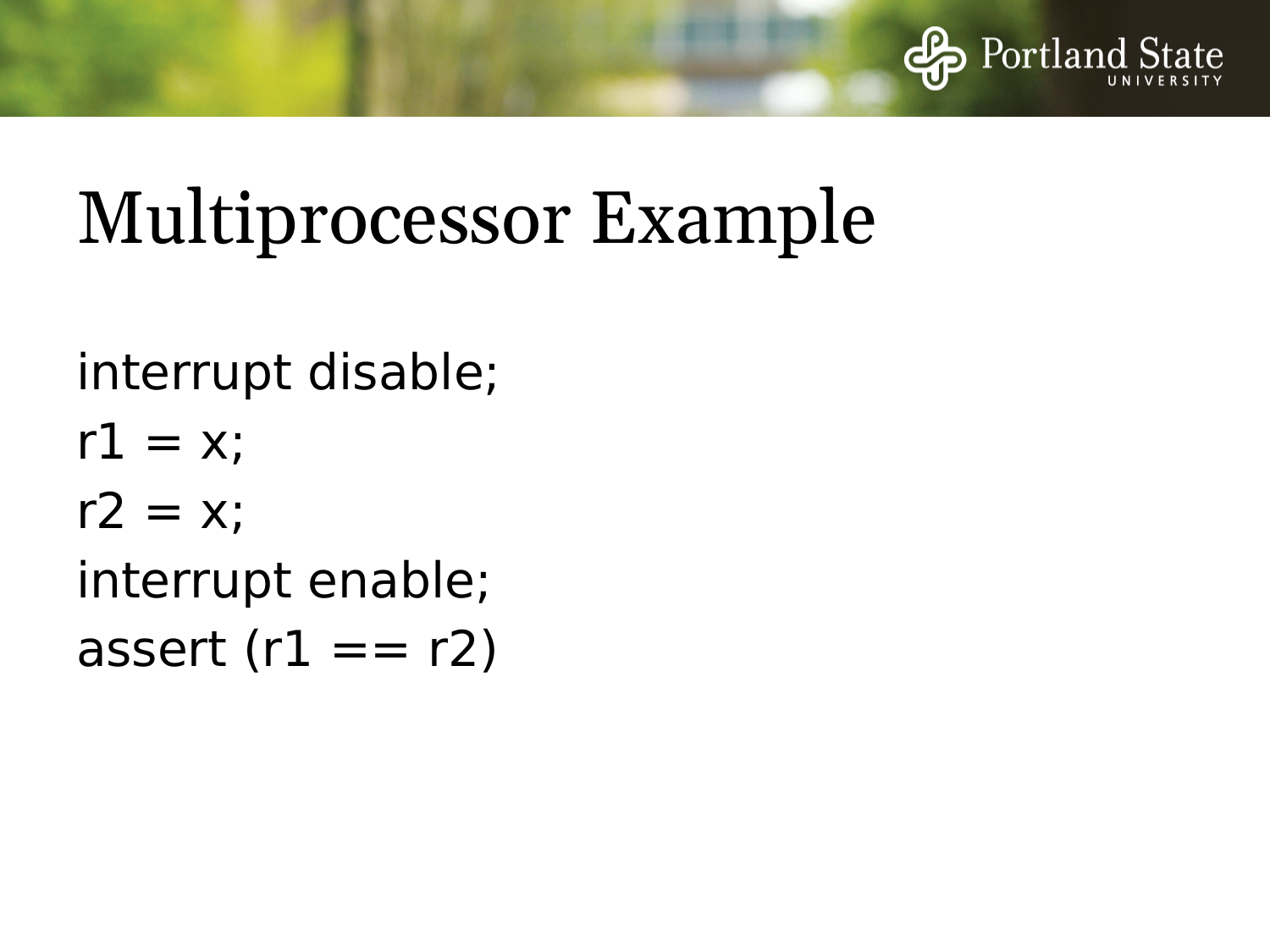

# Multiprocessor Example
interrupt disable;
r1 = x;
r2 = x;
interrupt enable;
assert (r1 == r2)